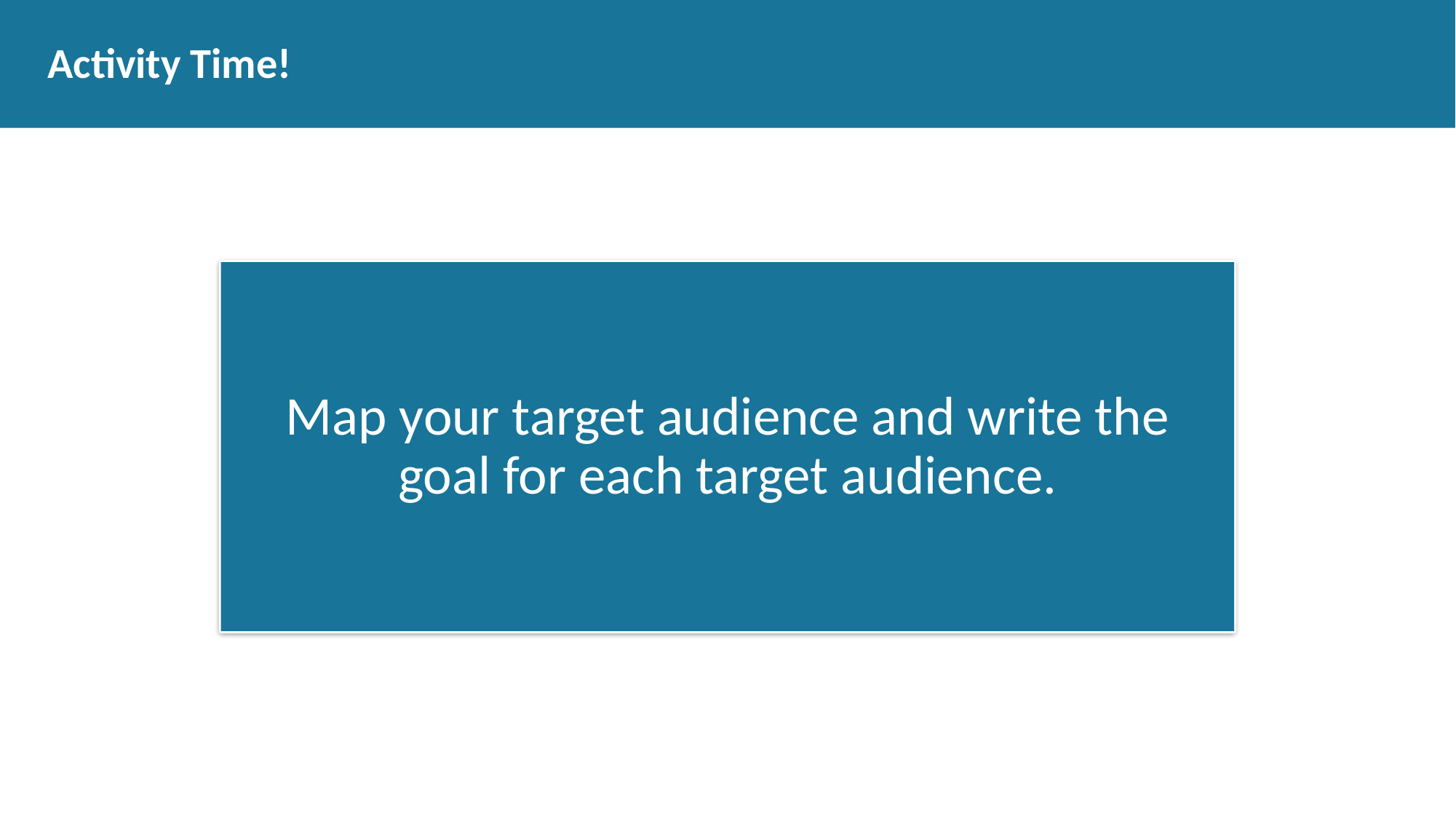

# Activity Time!

Map your target audience and write the
goal for each target audience.